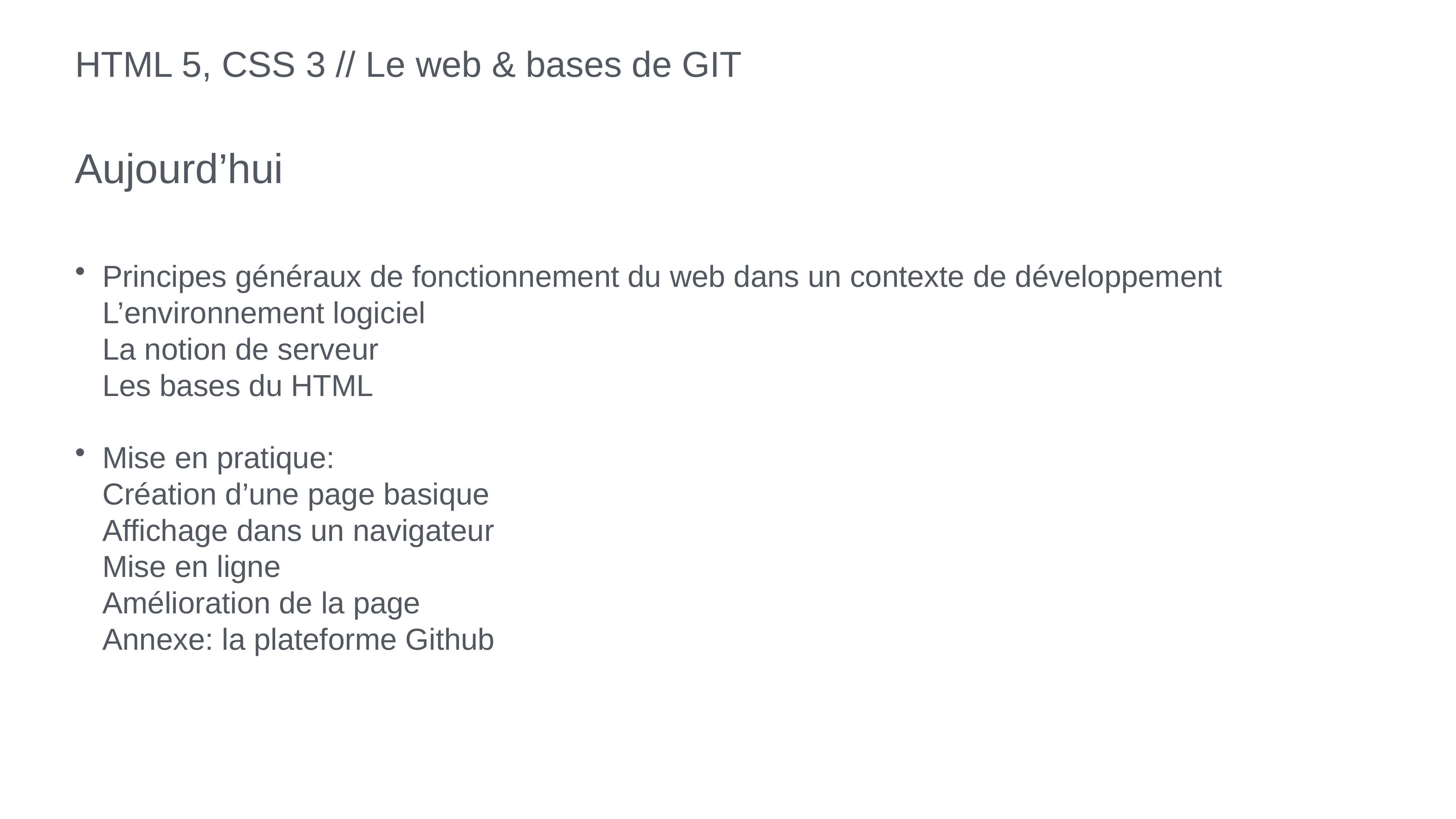

# HTML 5, CSS 3 // Le web & bases de GIT
Aujourd’hui
Principes généraux de fonctionnement du web dans un contexte de développement
L’environnement logiciel
La notion de serveur
Les bases du HTML
Mise en pratique:
Création d’une page basique
Affichage dans un navigateur
Mise en ligne
Amélioration de la page
Annexe: la plateforme Github